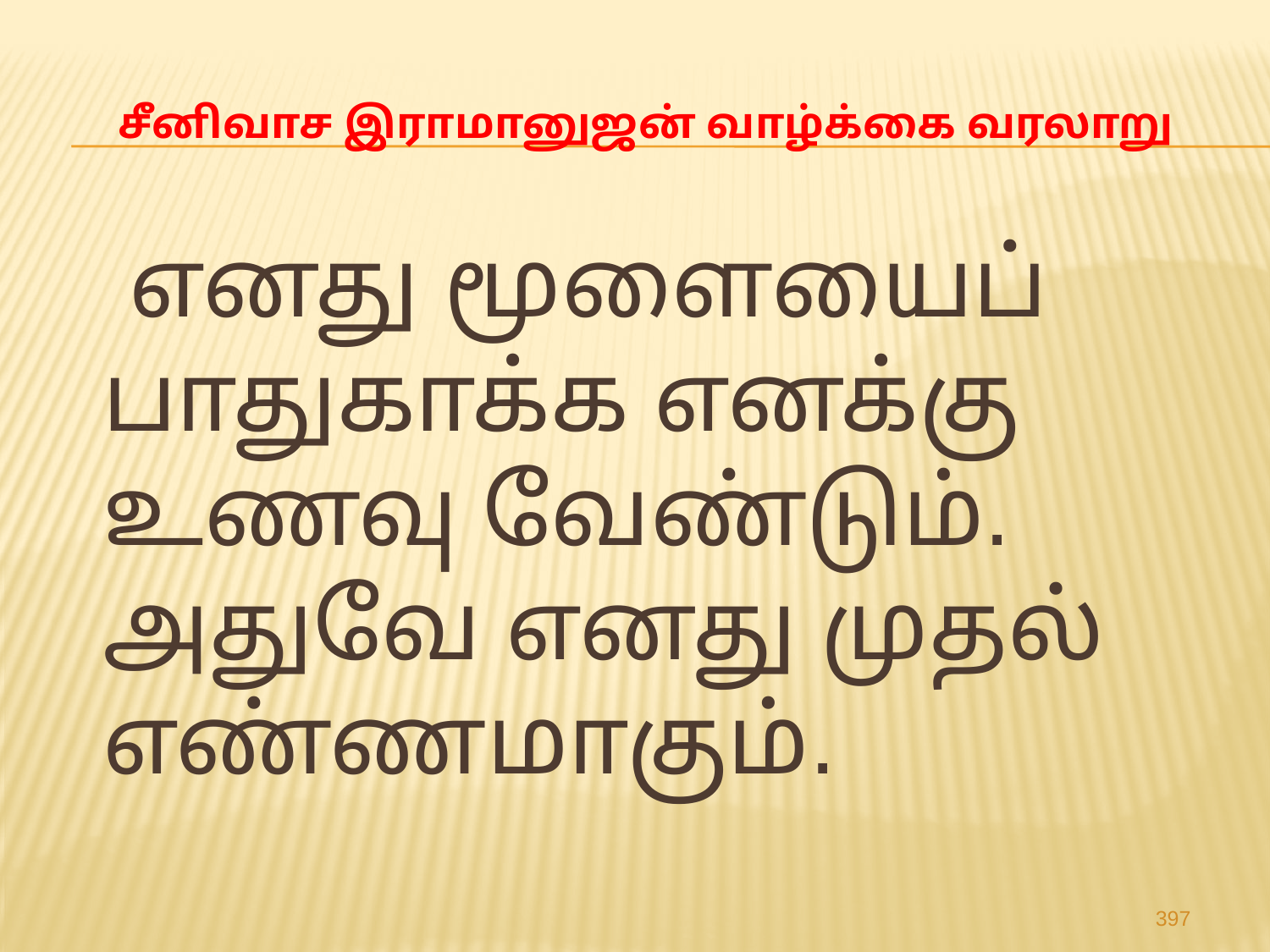

# சீனிவாச இராமானுஜன் வாழ்க்கை வரலாறு
   எனது மூளையைப் பாதுகாக்க எனக்கு உணவு வேண்டும். அதுவே எனது முதல் எண்ணமாகும்.

397